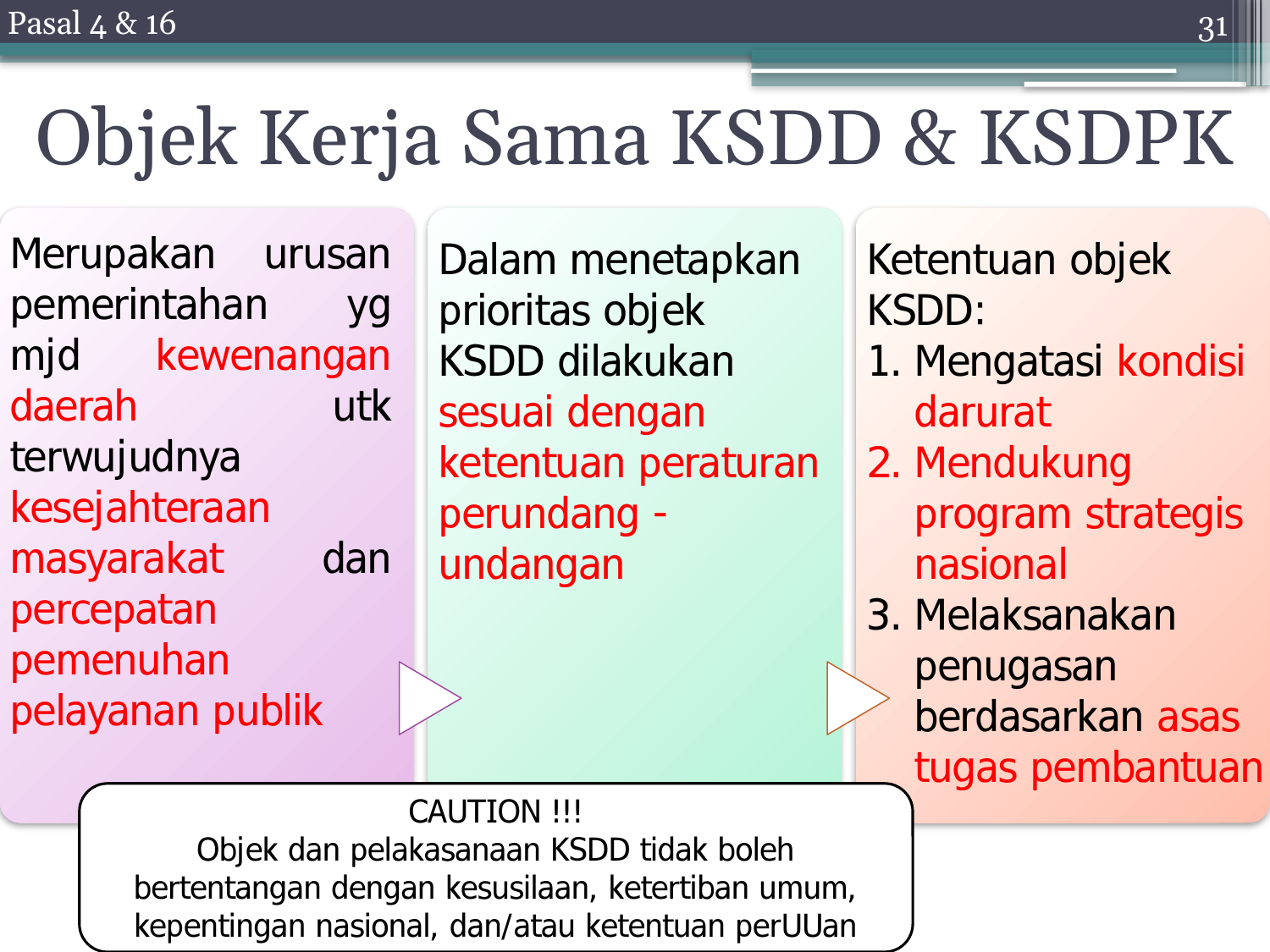

Pasal 4 & 16
31
# Objek Kerja Sama KSDD & KSDPK

Merupakan urusan pemerintahan yg mjd kewenangan daerah utk terwujudnya kesejahteraan masyarakat dan percepatan pemenuhan pelayanan publik
Dalam menetapkan prioritas objek  KSDD dilakukan sesuai dengan ketentuan peraturan perundang - undangan

Ketentuan objek KSDD:
Mengatasi kondisi darurat
Mendukung program strategis nasional
Melaksanakan penugasan berdasarkan asas tugas pembantuan

CAUTION !!!
Objek dan pelakasanaan KSDD tidak boleh bertentangan dengan kesusilaan, ketertiban umum, kepentingan nasional, dan/atau ketentuan perUUan